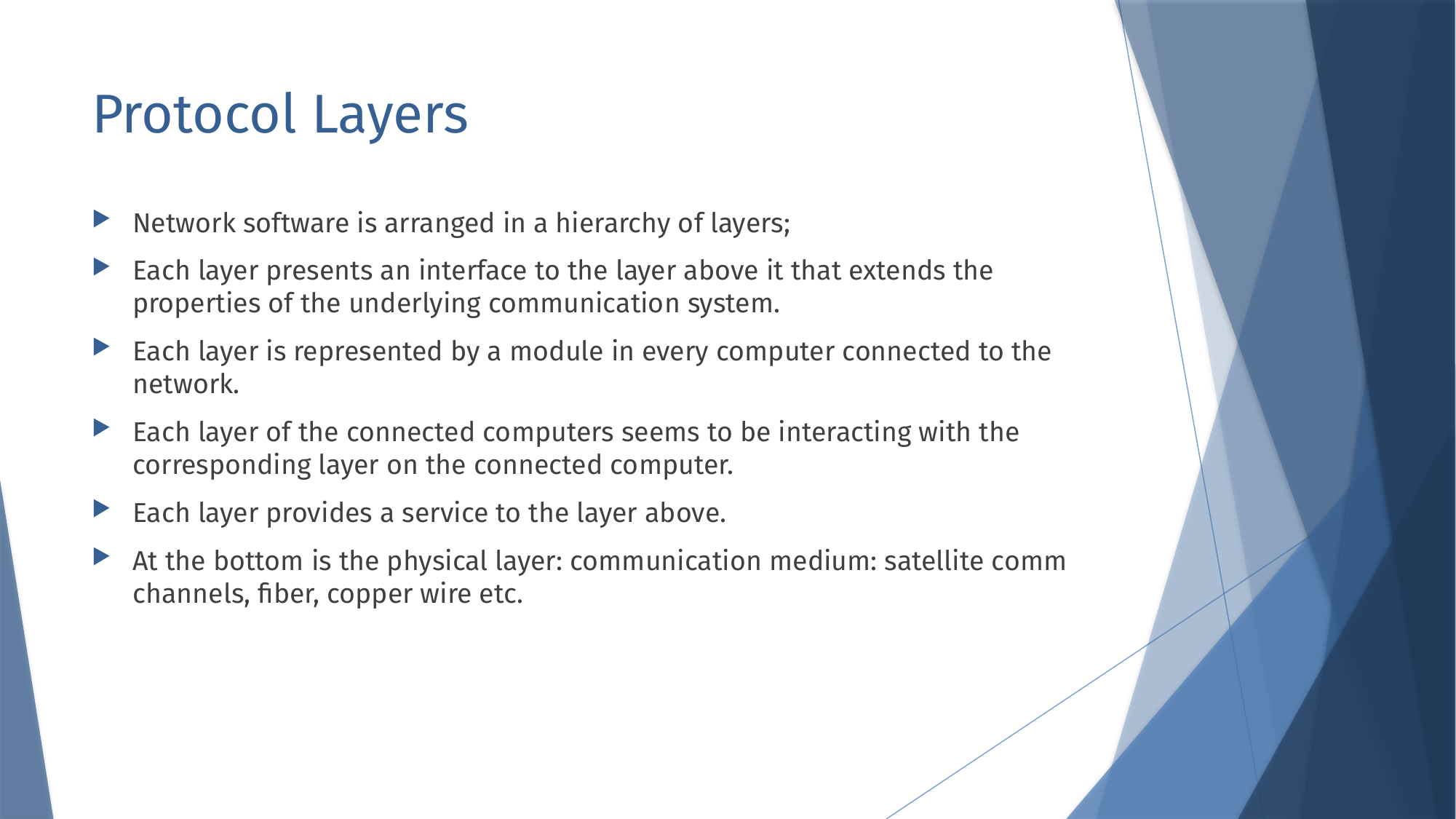

# Protocol Layers
Network software is arranged in a hierarchy of layers;
Each layer presents an interface to the layer above it that extends the properties of the underlying communication system.
Each layer is represented by a module in every computer connected to the network.
Each layer of the connected computers seems to be interacting with the corresponding layer on the connected computer.
Each layer provides a service to the layer above.
At the bottom is the physical layer: communication medium: satellite comm channels, fiber, copper wire etc.